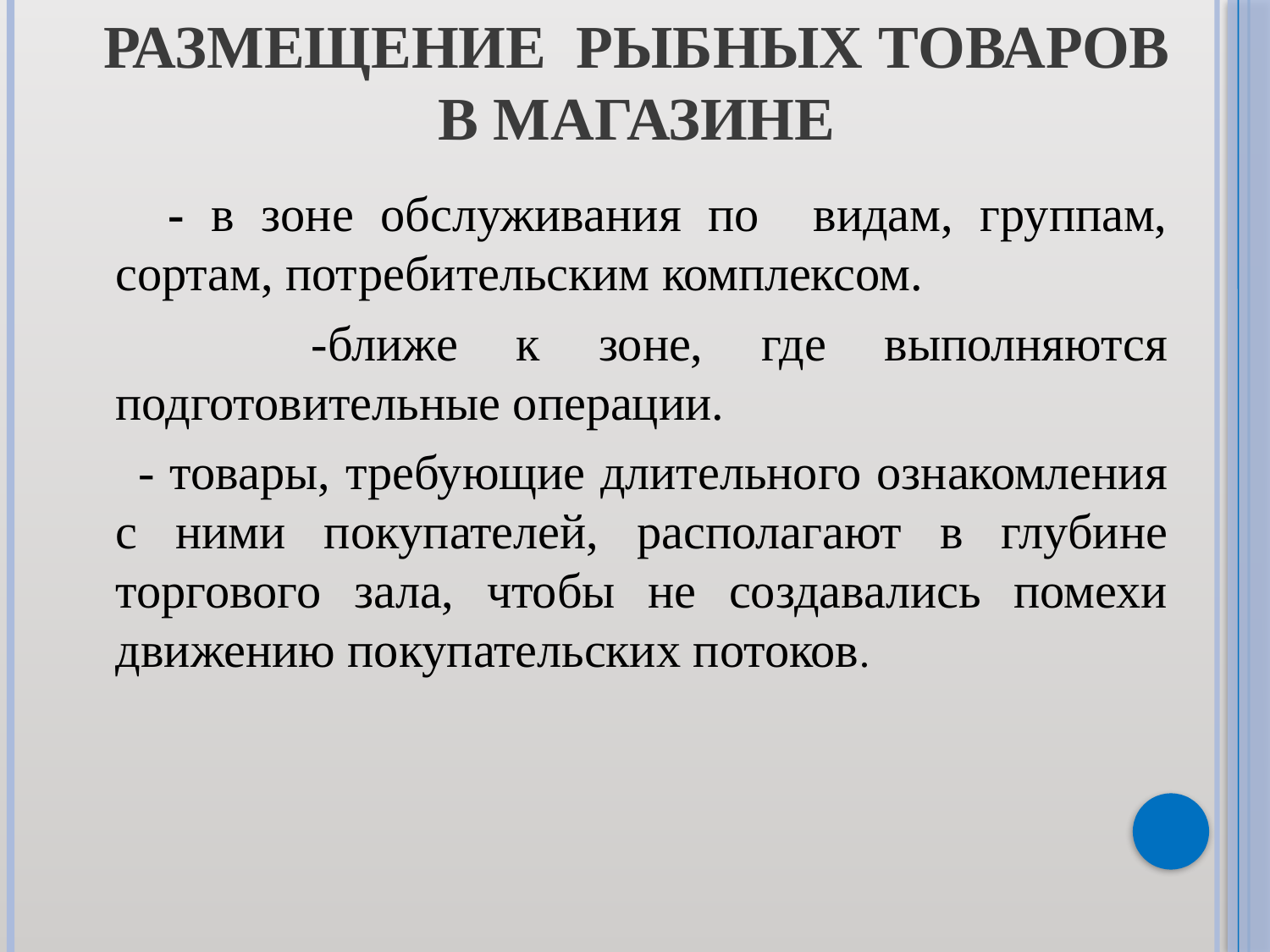

# Размещение  рыбных товаров в магазине
    - в зоне обслуживания по  видам, группам, сортам, потребительским комплексом.
    -ближе к зоне, где выполняются подготовительные операции.
    - товары, требующие длительного ознакомления с ними покупателей, располагают в глубине торгового зала, чтобы не создавались помехи движению покупательских потоков.